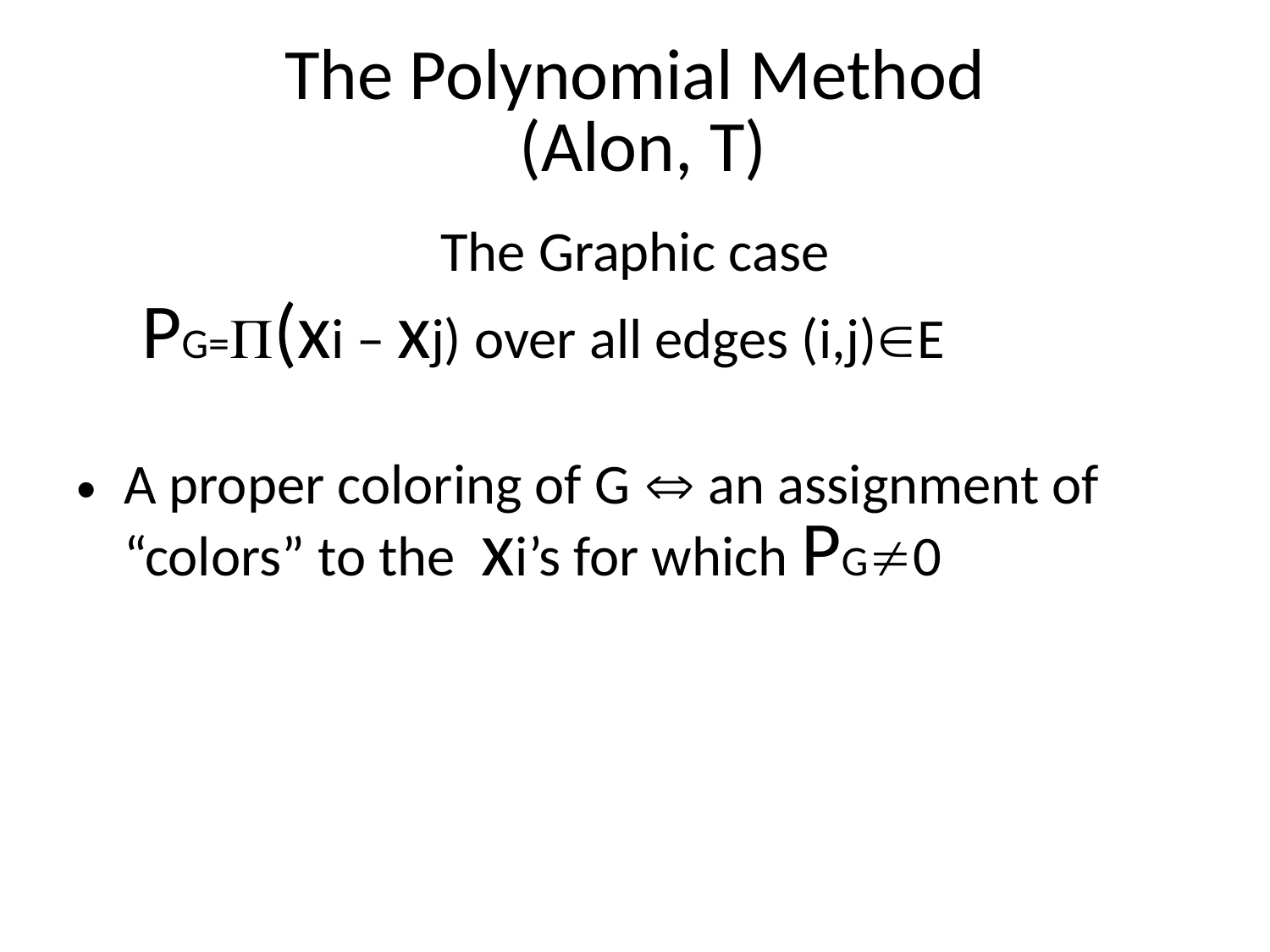

# The Polynomial Method (Alon, T)
The Graphic case
	 PG=Π(xi – xj) over all edges (i,j)∈E

A proper coloring of G ⇔ an assignment of “colors” to the  xi’s for which PG≠0